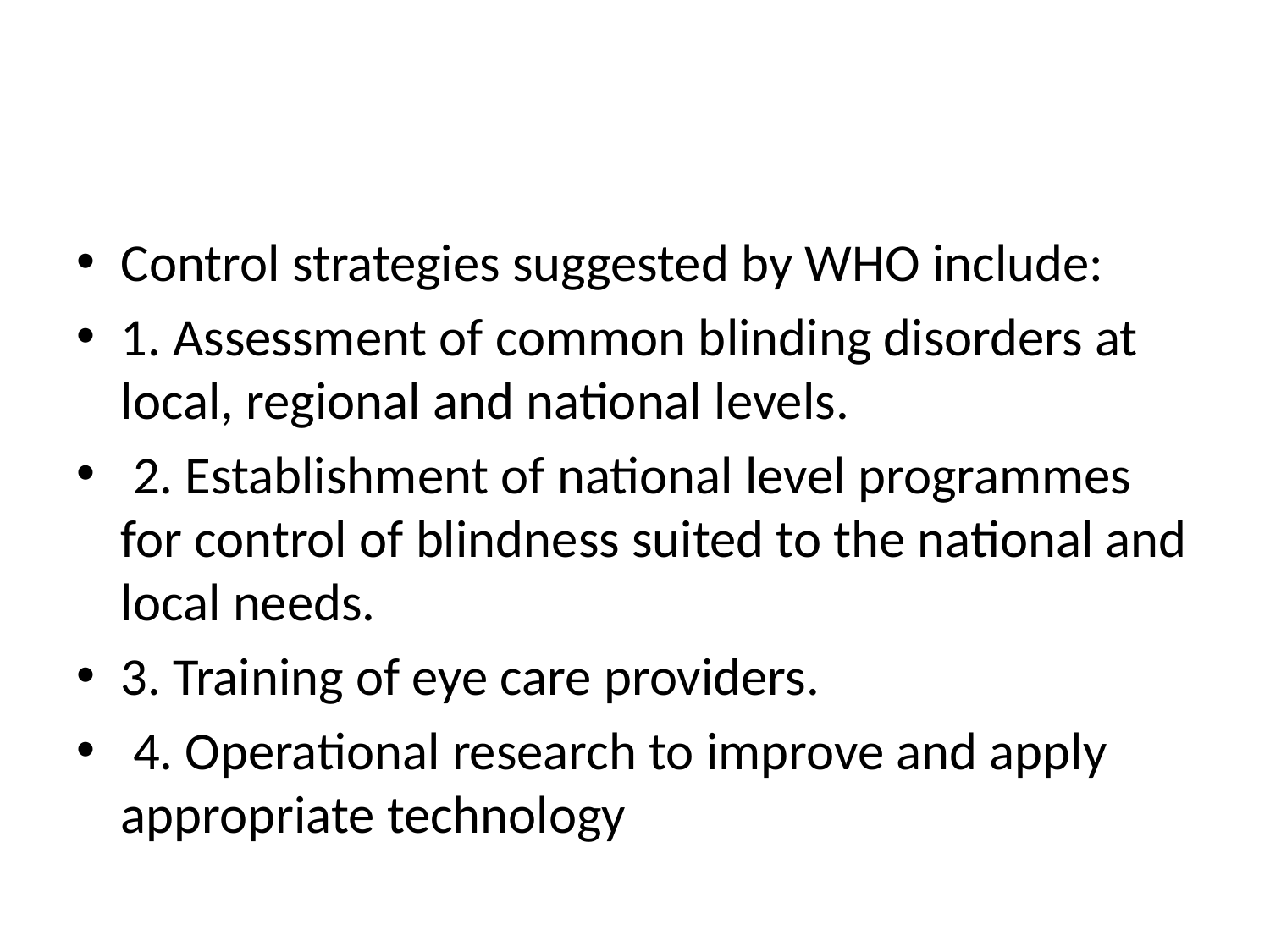

#
Control strategies suggested by WHO include:
1. Assessment of common blinding disorders at local, regional and national levels.
 2. Establishment of national level programmes for control of blindness suited to the national and local needs.
3. Training of eye care providers.
 4. Operational research to improve and apply appropriate technology